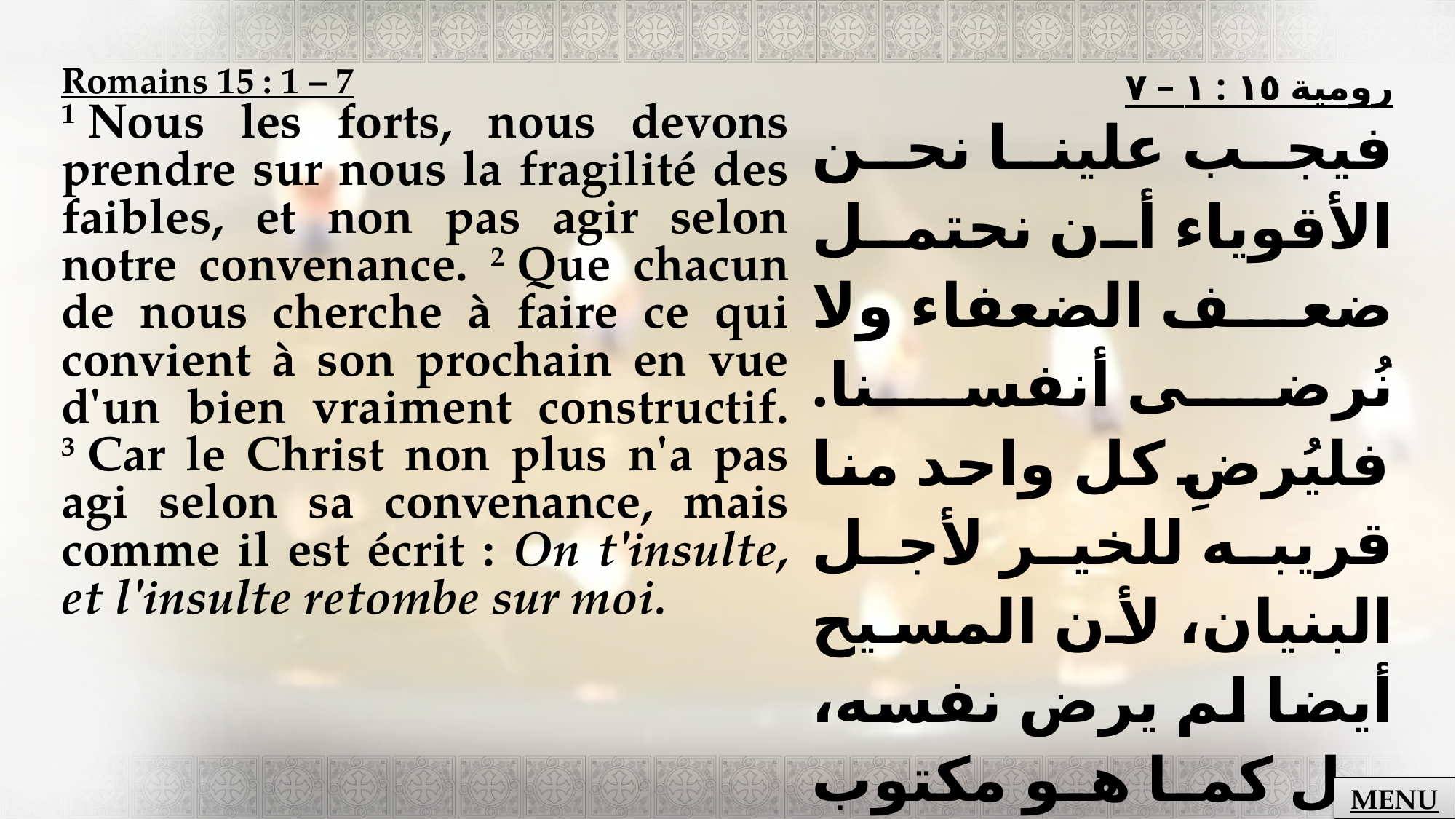

| Romains 15 : 1 – 7 1 Nous les forts, nous devons prendre sur nous la fragilité des faibles, et non pas agir selon notre convenance. 2 Que chacun de nous cherche à faire ce qui convient à son prochain en vue d'un bien vraiment constructif. 3 Car le Christ non plus n'a pas agi selon sa convenance, mais comme il est écrit : On t'insulte, et l'insulte retombe sur moi. | رومية ١٥ : ١ – ٧ فيجب علينا نحن الأقوياء أن نحتمل ضعف الضعفاء ولا نُرضى أنفسنا. فليُرضِ كل واحد منا قريبه للخير لأجل البنيان، لأن المسيح أيضا لم يرض نفسه، بل كما هو مكتوب تعييرات مُعَيِّريك وقعت عليَّ. |
| --- | --- |
MENU